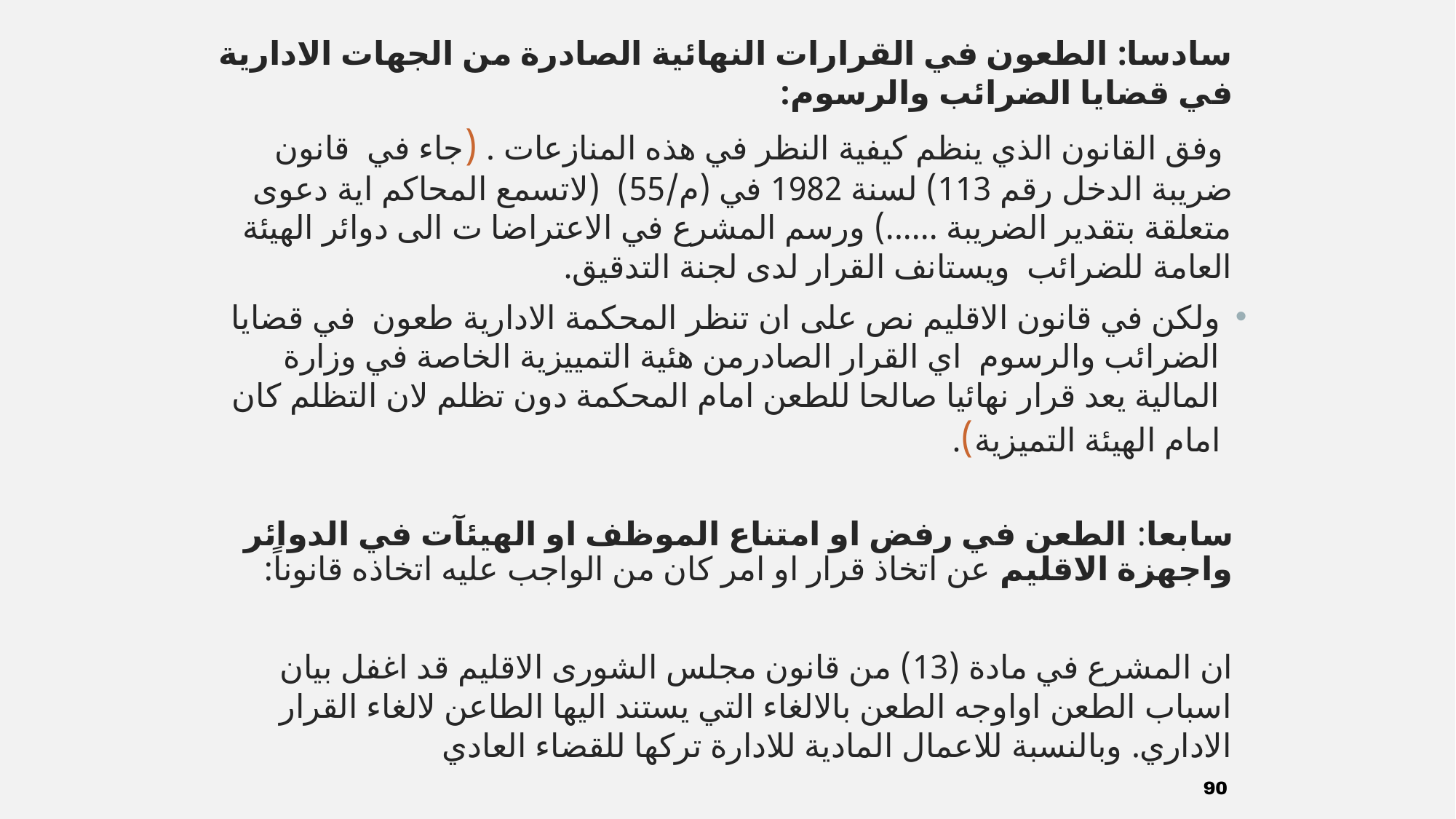

سادسا: الطعون في القرارات النهائية الصادرة من الجهات الادارية في قضايا الضرائب والرسوم:
 وفق القانون الذي ينظم كيفية النظر في هذه المنازعات . (جاء في  قانون ضريبة الدخل رقم 113) لسنة 1982 في (م/55)  (لاتسمع المحاكم اية دعوى متعلقة بتقدير الضريبة ......) ورسم المشرع في الاعتراضا ت الى دوائر الهيئة العامة للضرائب  ويستانف القرار لدى لجنة التدقيق.
ولكن في قانون الاقليم نص على ان تنظر المحكمة الادارية طعون  في قضايا الضرائب والرسوم  اي القرار الصادرمن هئية التمييزية الخاصة في وزارة المالية يعد قرار نهائيا صالحا للطعن امام المحكمة دون تظلم لان التظلم كان امام الهيئة التميزية).

سابعا: الطعن في رفض او امتناع الموظف او الهيئآت في الدوائر واجهزة الاقليم عن اتخاذ قرار او امر كان من الواجب عليه اتخاذه قانوناً:

ان المشرع في مادة (13) من قانون مجلس الشورى الاقليم قد اغفل بيان اسباب الطعن اواوجه الطعن بالالغاء التي يستند اليها الطاعن لالغاء القرار الاداري. وبالنسبة للاعمال المادية للادارة تركها للقضاء العادي

90